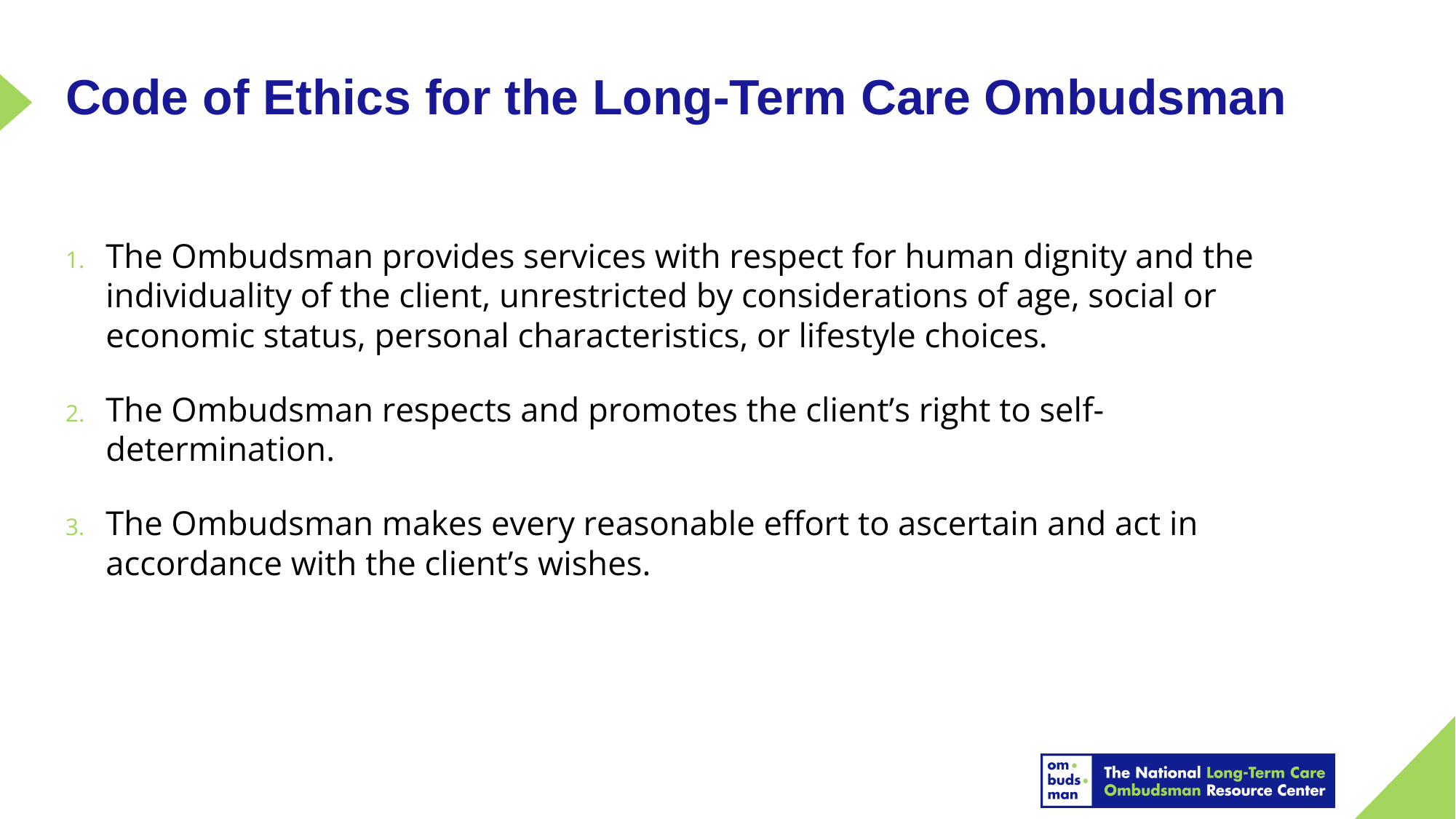

# Code of Ethics for the Long-Term Care Ombudsman
The Ombudsman provides services with respect for human dignity and the individuality of the client, unrestricted by considerations of age, social or economic status, personal characteristics, or lifestyle choices.
The Ombudsman respects and promotes the client’s right to self-determination.
The Ombudsman makes every reasonable effort to ascertain and act in accordance with the client’s wishes.